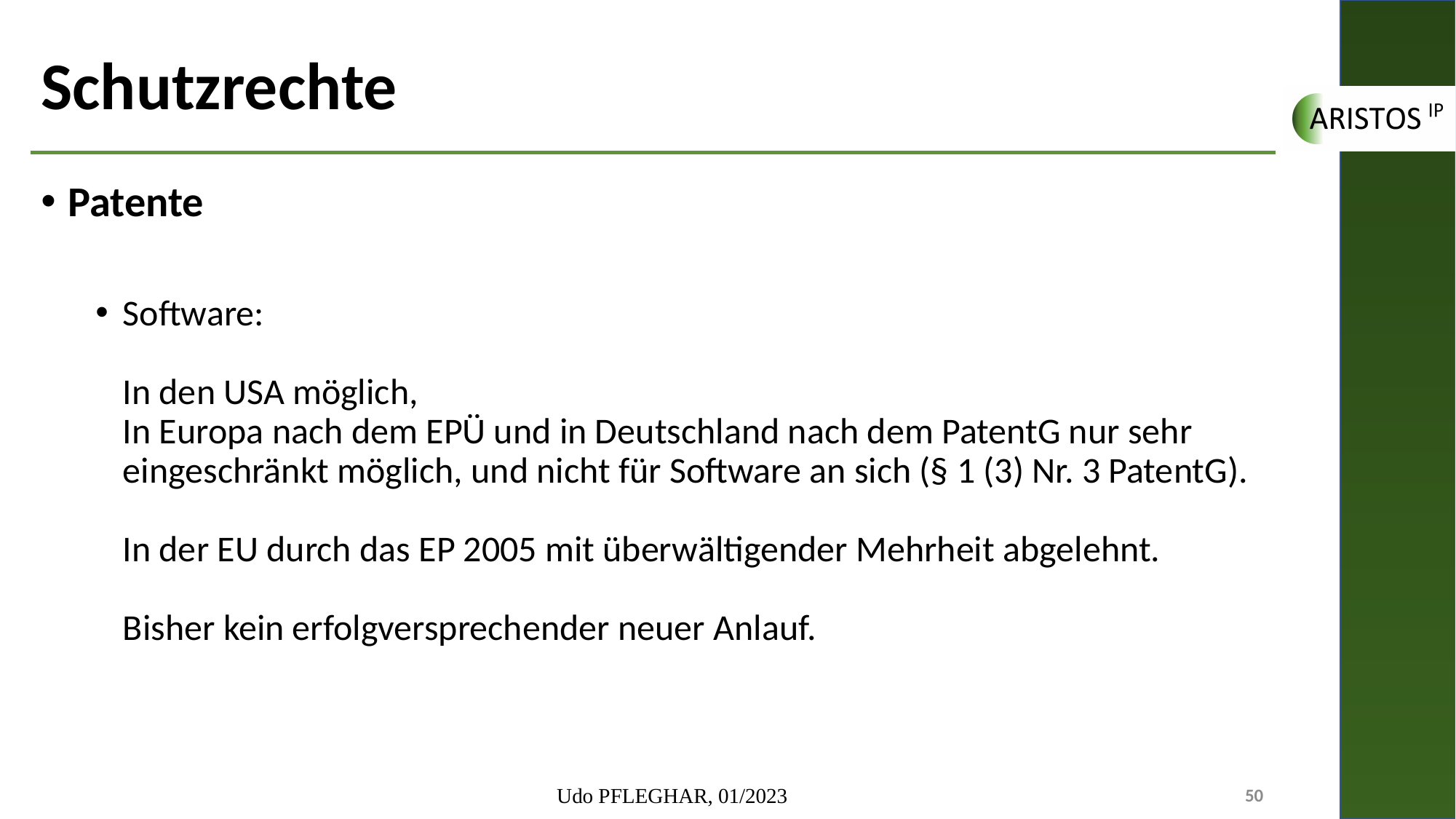

# Schutzrechte
Patente

Software:
In den USA möglich,
In Europa nach dem EPÜ und in Deutschland nach dem PatentG nur sehr eingeschränkt möglich, und nicht für Software an sich (§ 1 (3) Nr. 3 PatentG).
In der EU durch das EP 2005 mit überwältigender Mehrheit abgelehnt.
Bisher kein erfolgversprechender neuer Anlauf.

Udo PFLEGHAR, 01/2023
50